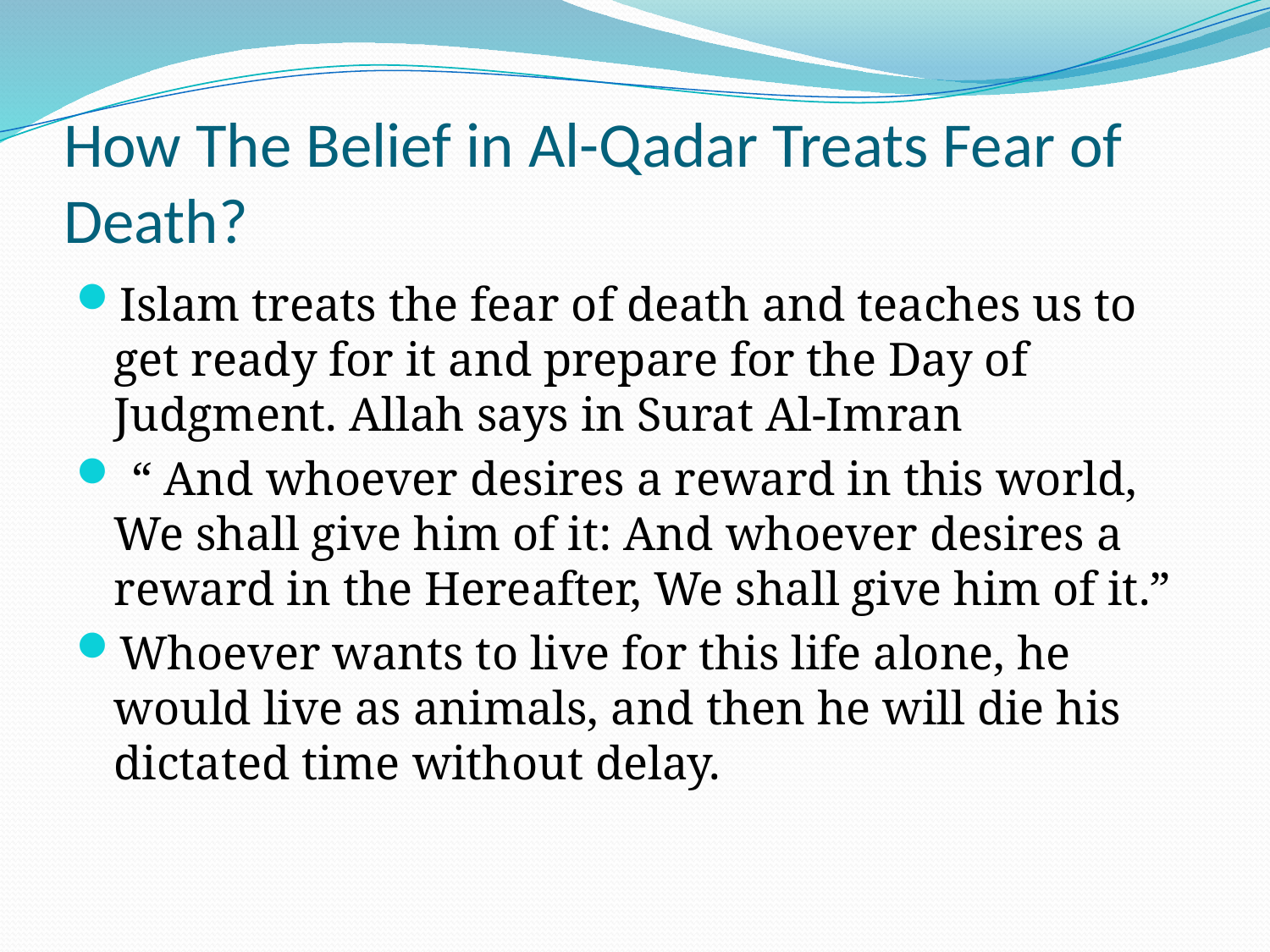

# How The Belief in Al-Qadar Treats Fear of Death?
Islam treats the fear of death and teaches us to get ready for it and prepare for the Day of Judgment. Allah says in Surat Al-Imran
 “ And whoever desires a reward in this world, We shall give him of it: And whoever desires a reward in the Hereafter, We shall give him of it.”
Whoever wants to live for this life alone, he would live as animals, and then he will die his dictated time without delay.